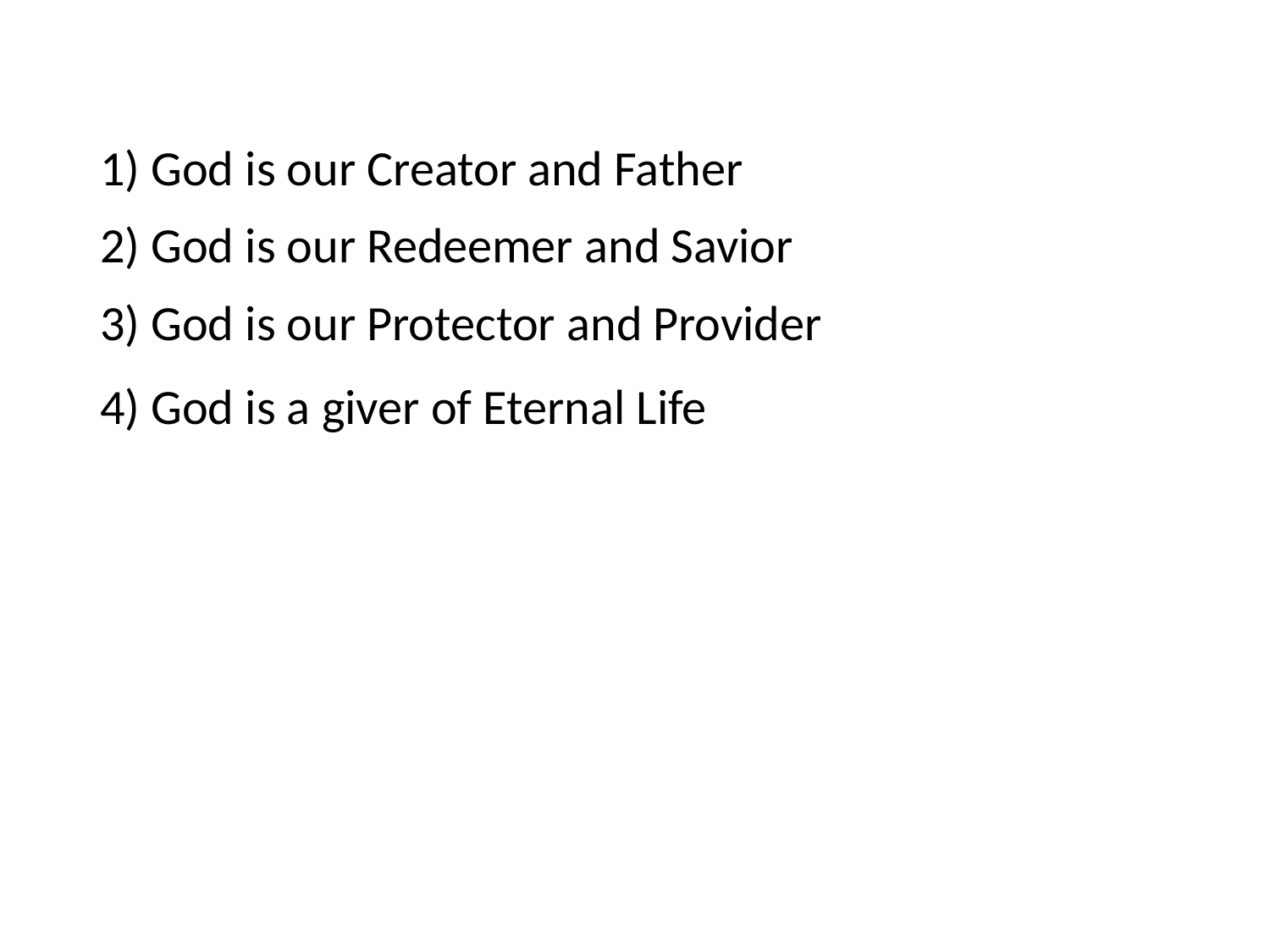

#

1) God is our Creator and Father
2) God is our Redeemer and Savior
3) God is our Protector and Provider
4) God is a giver of Eternal Life